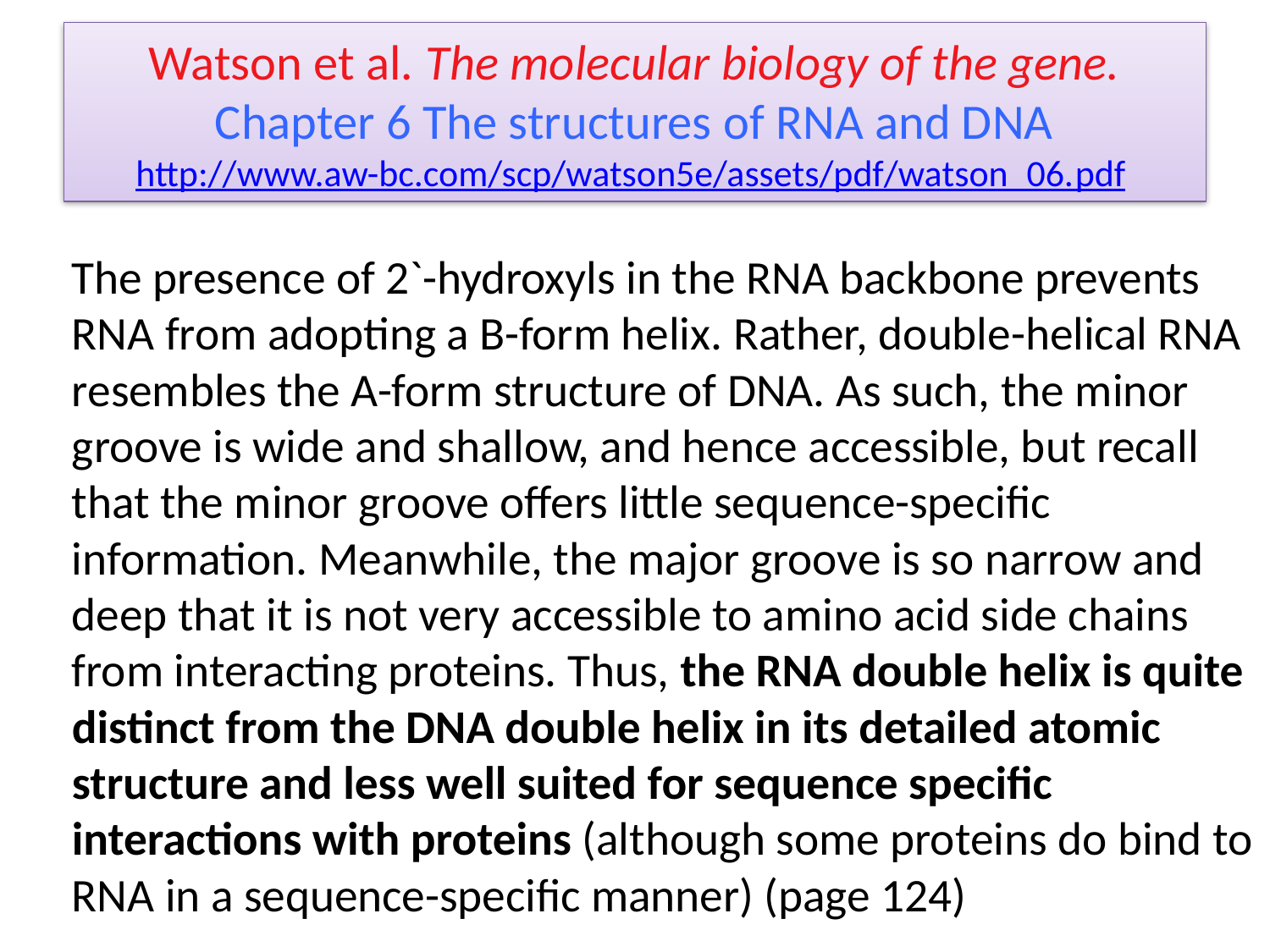

# Watson et al. The molecular biology of the gene. Chapter 6 The structures of RNA and DNA http://www.aw-bc.com/scp/watson5e/assets/pdf/watson_06.pdf
The presence of 2`-hydroxyls in the RNA backbone prevents RNA from adopting a B-form helix. Rather, double-helical RNA resembles the A-form structure of DNA. As such, the minor groove is wide and shallow, and hence accessible, but recall that the minor groove offers little sequence-specific information. Meanwhile, the major groove is so narrow and deep that it is not very accessible to amino acid side chains from interacting proteins. Thus, the RNA double helix is quite distinct from the DNA double helix in its detailed atomic structure and less well suited for sequence specific interactions with proteins (although some proteins do bind to RNA in a sequence-specific manner) (page 124)